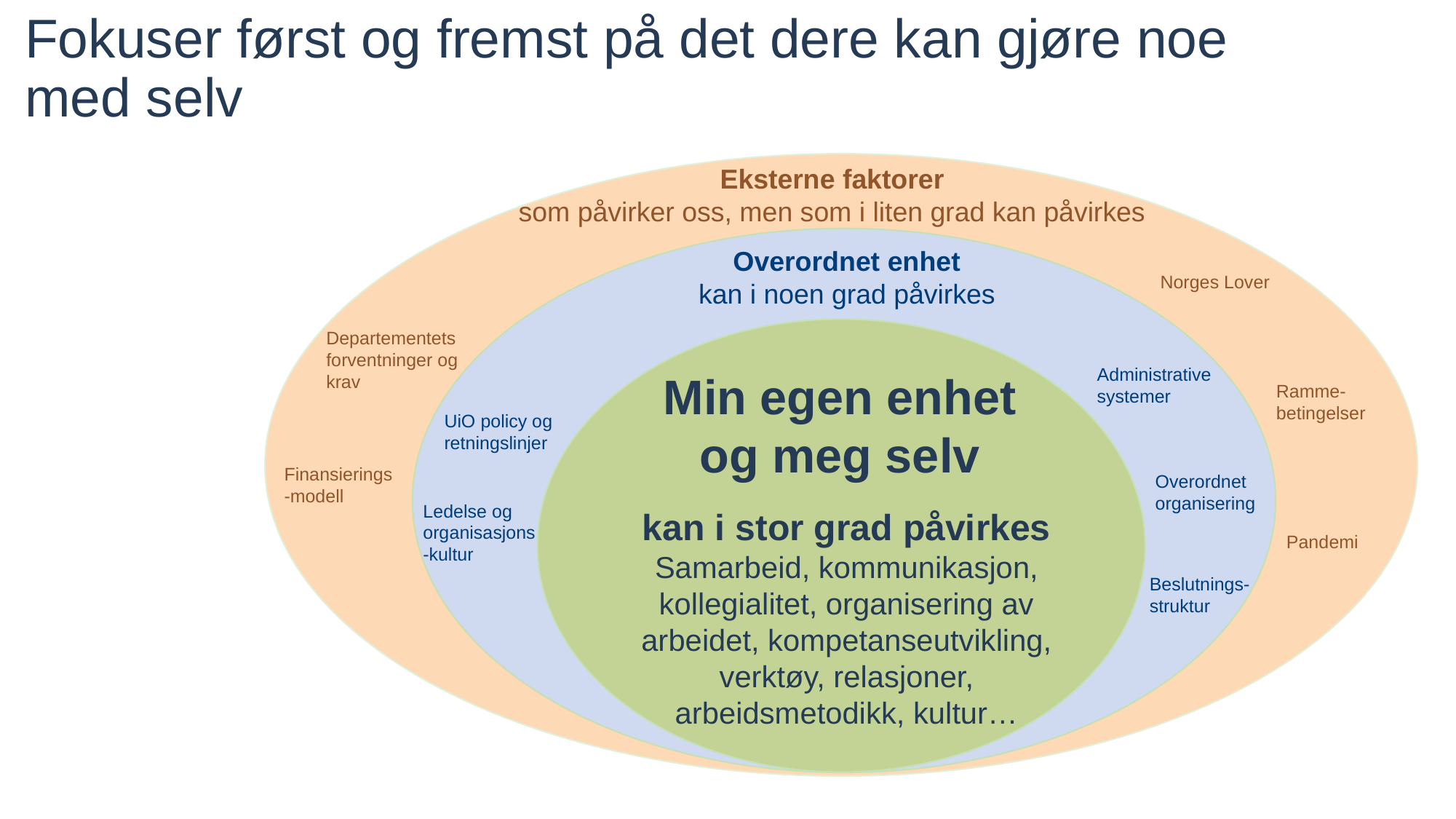

Fokuser først og fremst på det dere kan gjøre noe med selv

Eksterne faktorer
som påvirker oss, men som i liten grad kan påvirkes

Overordnet enhet
kan i noen grad påvirkes
Norges Lover

Departementets forventninger og krav
Administrative systemer
Min egen enhet
og meg selv
kan i stor grad påvirkes
Samarbeid, kommunikasjon, kollegialitet, organisering av arbeidet, kompetanseutvikling, verktøy, relasjoner, arbeidsmetodikk, kultur…
Ramme-betingelser
UiO policy og retningslinjer
Finansierings-modell
Overordnet organisering
Ledelse og organisasjons-kultur
Pandemi
Beslutnings-struktur